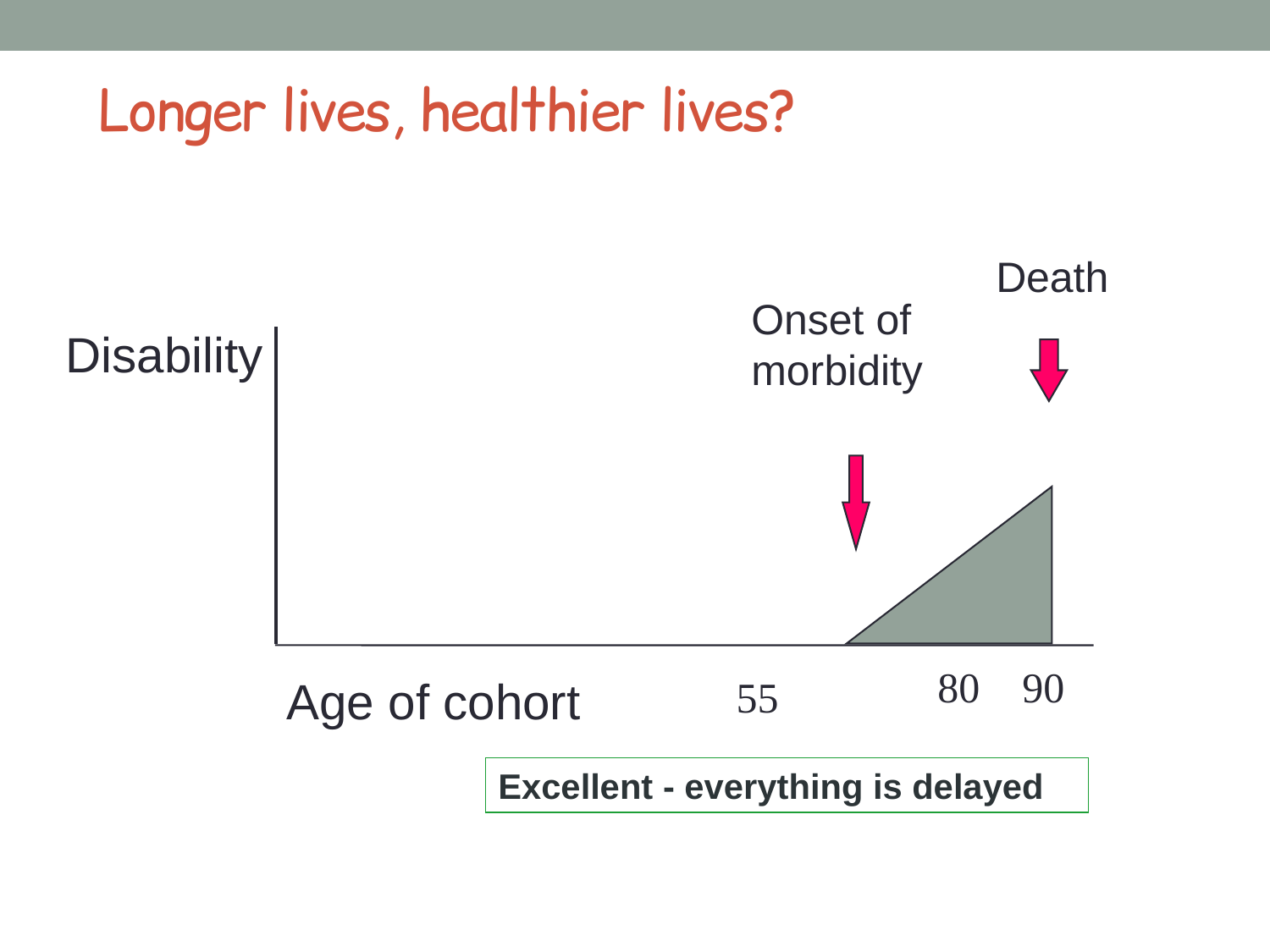

# Longer lives, healthier lives?
Death
Onset of morbidity
Disability

80    90
Age of cohort
55
Excellent - everything is delayed